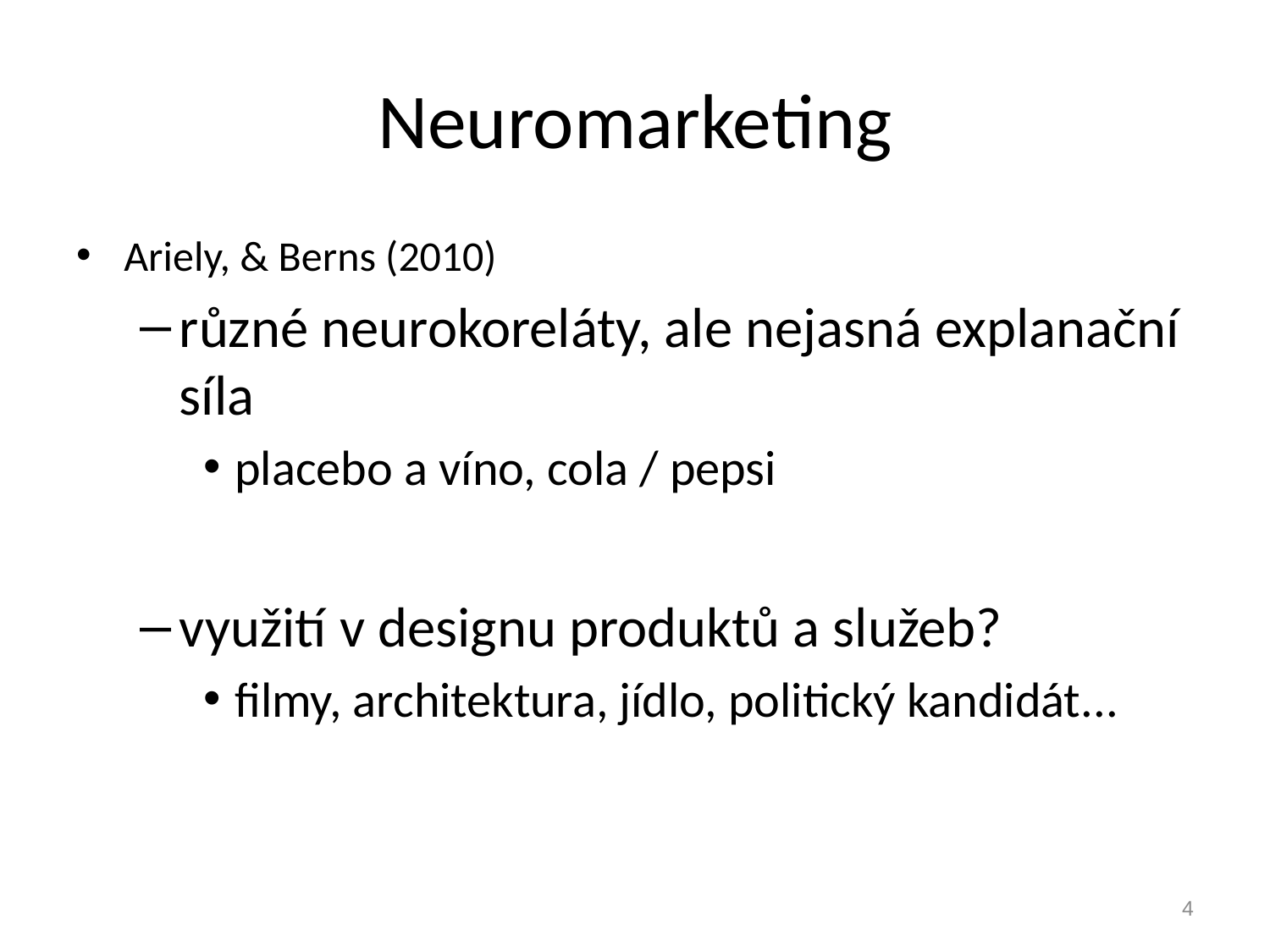

# Neuromarketing
Ariely, & Berns (2010)
různé neurokoreláty, ale nejasná explanační síla
placebo a víno, cola / pepsi

využití v designu produktů a služeb?
filmy, architektura, jídlo, politický kandidát...
4